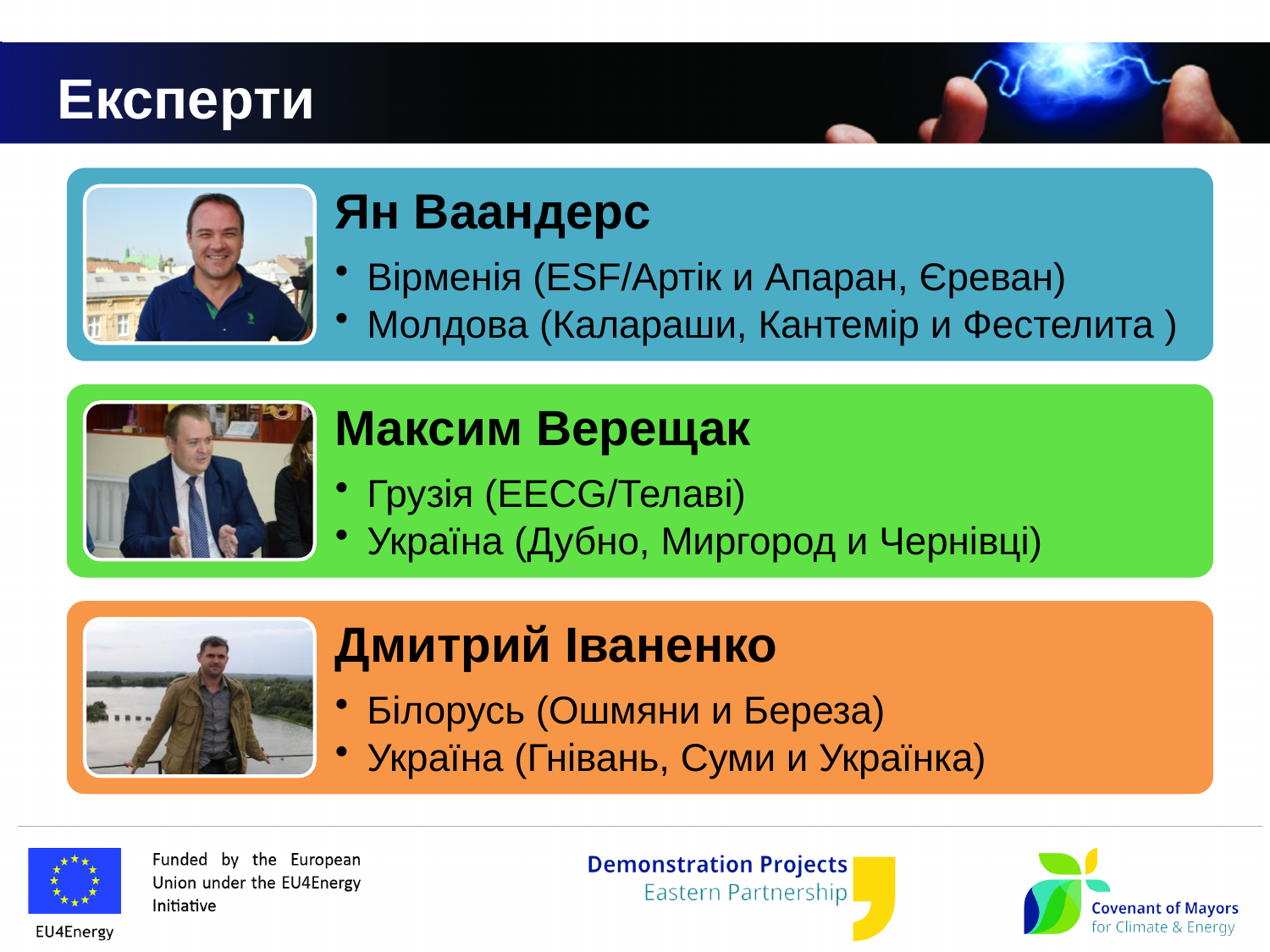

# Експерти
Ян Ваандерс
Вірменія (ESF/Артік и Апаран, Єреван)
Молдова (Калараши, Кантемір и Фестелита )
Максим Верещак
Грузія (EECG/Телаві)
Україна (Дубно, Миргород и Чернівці)
Дмитрий Іваненко
Білорусь (Ошмяни и Береза)
Україна (Гнівань, Суми и Українка)